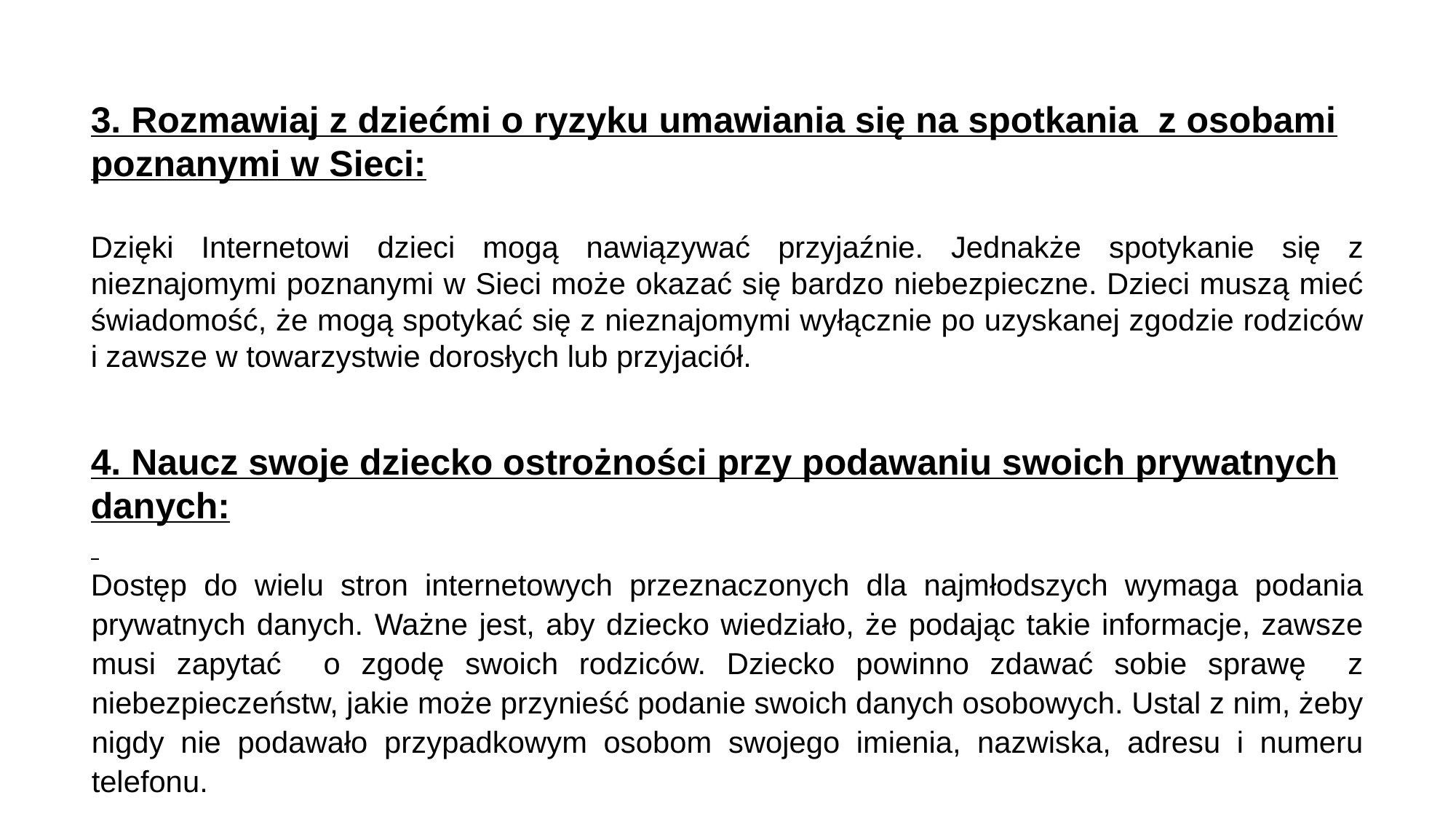

3. Rozmawiaj z dziećmi o ryzyku umawiania się na spotkania  z osobami poznanymi w Sieci:

Dzięki Internetowi dzieci mogą nawiązywać przyjaźnie. Jednakże spotykanie się z nieznajomymi poznanymi w Sieci może okazać się bardzo niebezpieczne. Dzieci muszą mieć świadomość, że mogą spotykać się z nieznajomymi wyłącznie po uzyskanej zgodzie rodziców i zawsze w towarzystwie dorosłych lub przyjaciół.

4. Naucz swoje dziecko ostrożności przy podawaniu swoich prywatnych danych:

Dostęp do wielu stron internetowych przeznaczonych dla najmłodszych wymaga podania prywatnych danych. Ważne jest, aby dziecko wiedziało, że podając takie informacje, zawsze musi zapytać  o zgodę swoich rodziców. Dziecko powinno zdawać sobie sprawę  z niebezpieczeństw, jakie może przynieść podanie swoich danych osobowych. Ustal z nim, żeby nigdy nie podawało przypadkowym osobom swojego imienia, nazwiska, adresu i numeru telefonu.